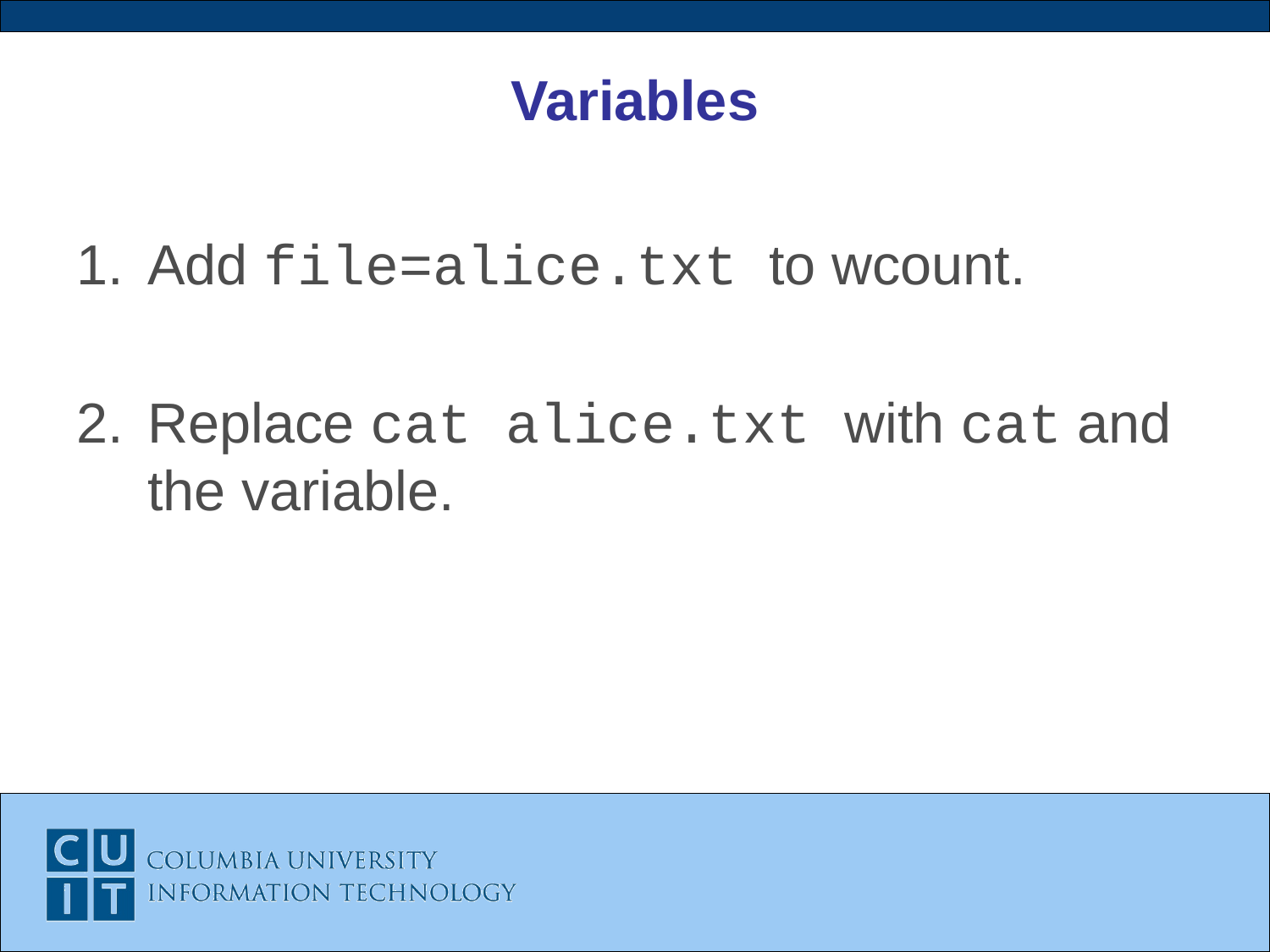

# Variables
Add file=alice.txt  to wcount.

Replace cat alice.txt with cat and the variable.